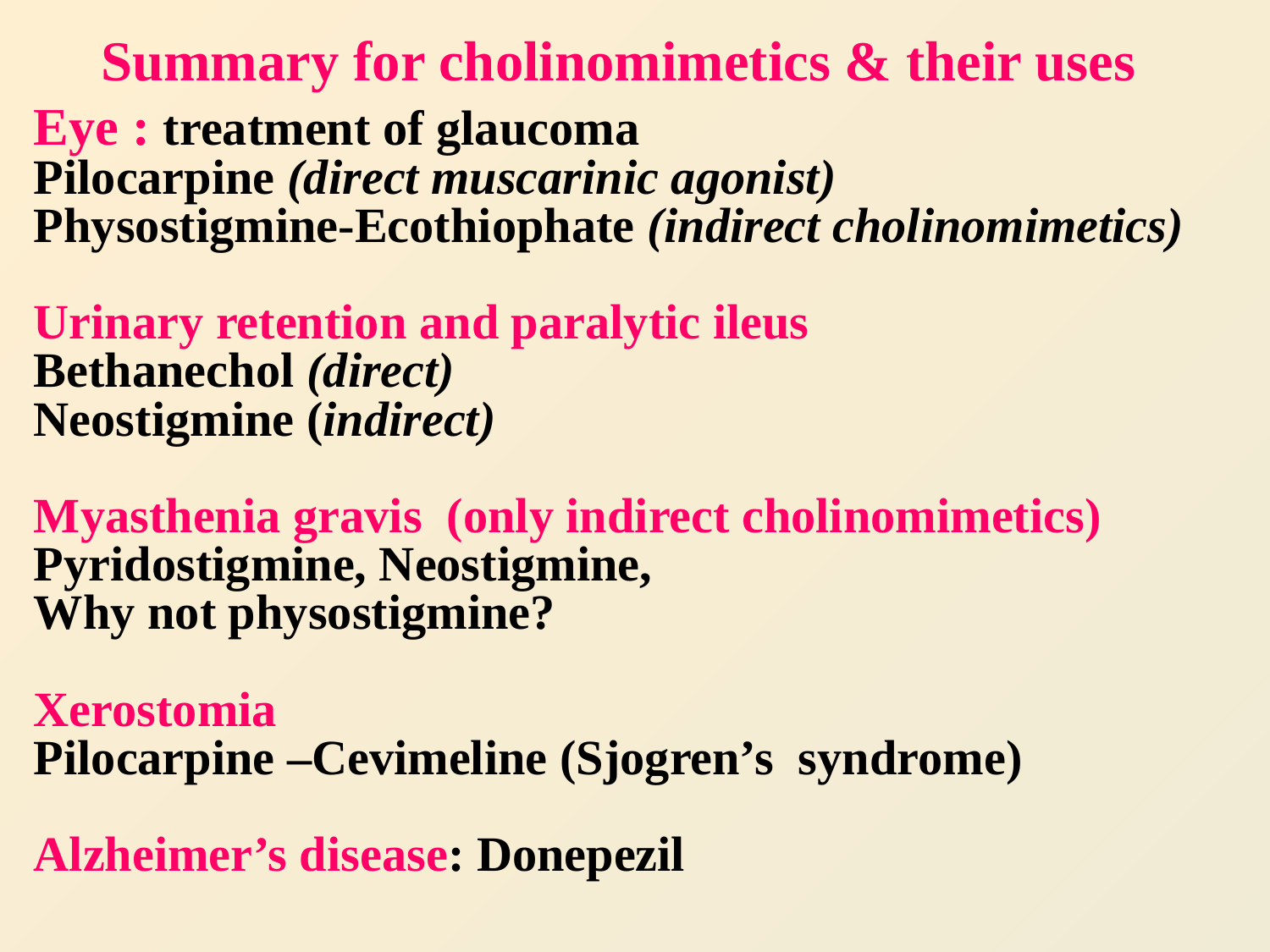

Summary for cholinomimetics & their uses
Eye : treatment of glaucoma
Pilocarpine (direct muscarinic agonist)
Physostigmine-Ecothiophate (indirect cholinomimetics)

Urinary retention and paralytic ileus
Bethanechol (direct)
Neostigmine (indirect)

Myasthenia gravis  (only indirect cholinomimetics)
Pyridostigmine, Neostigmine,
Why not physostigmine?

Xerostomia
Pilocarpine –Cevimeline (Sjogren’s  syndrome)

Alzheimer’s disease: Donepezil